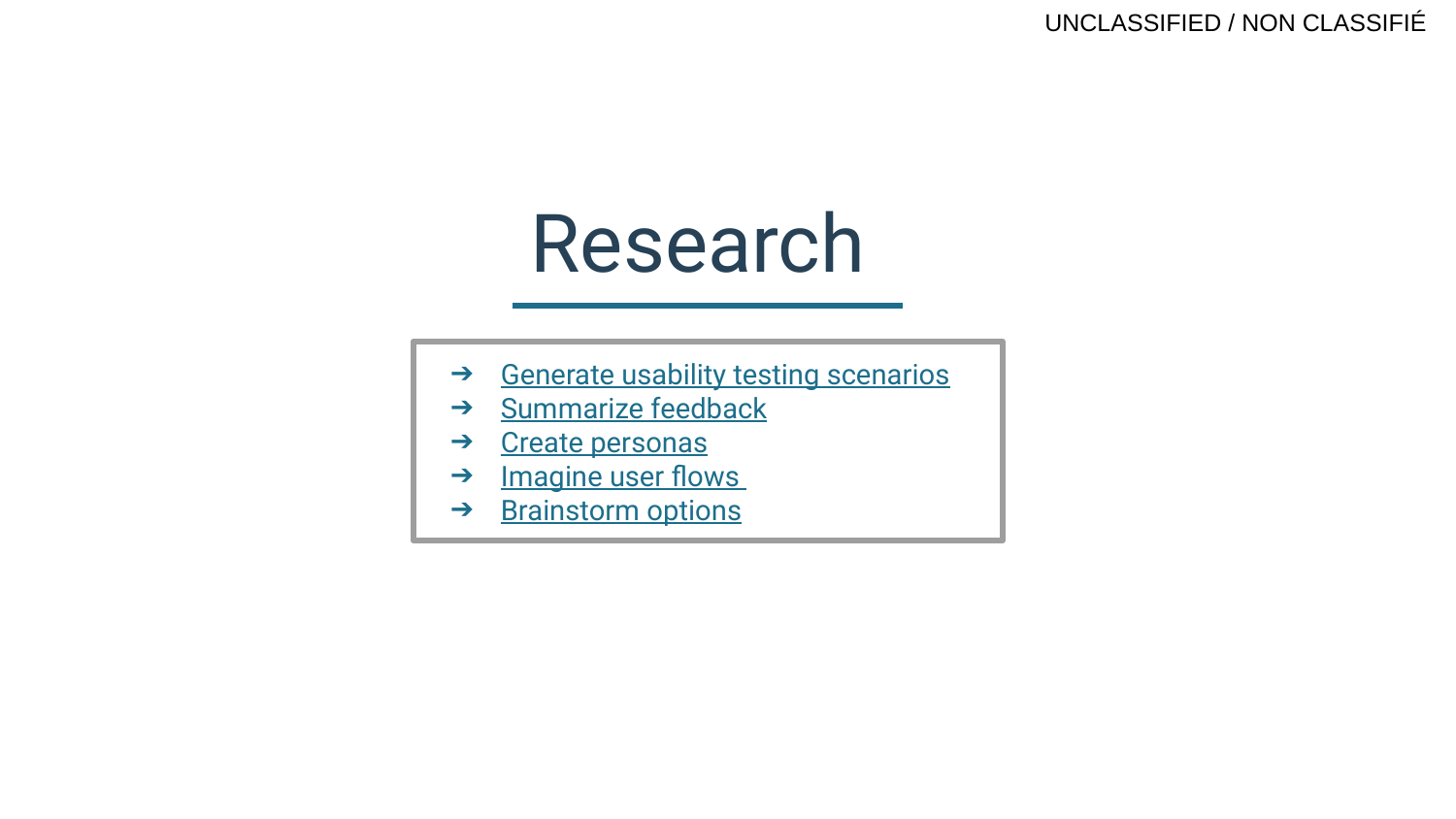

Research
Generate usability testing scenarios
Summarize feedback
Create personas
Imagine user flows
Brainstorm options